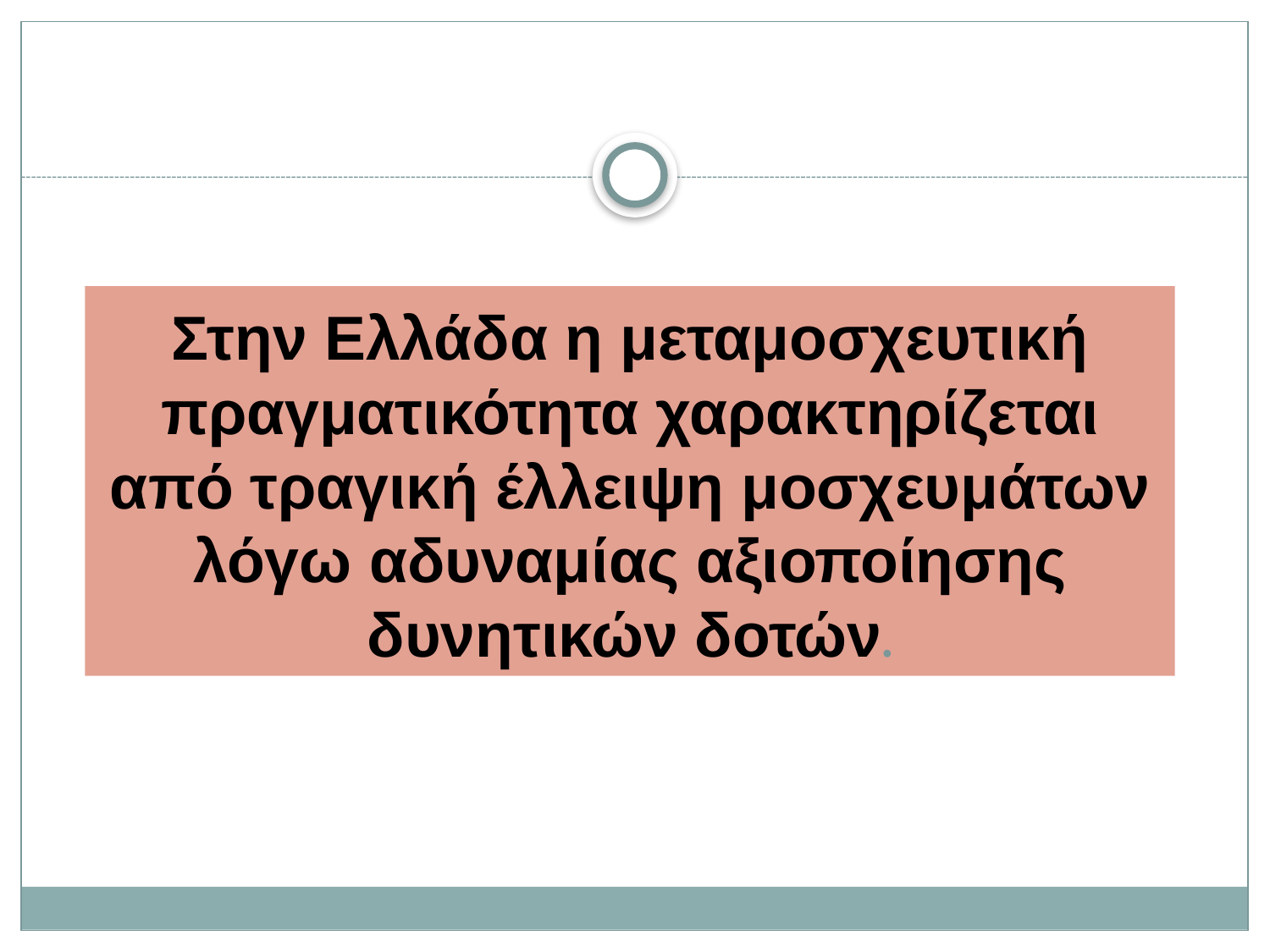

# Στην Ελλάδα η μεταμοσχευτική πραγματικότητα χαρακτηρίζεται από τραγική έλλειψη μοσχευμάτων λόγω αδυναμίας αξιοποίησης δυνητικών δοτών.